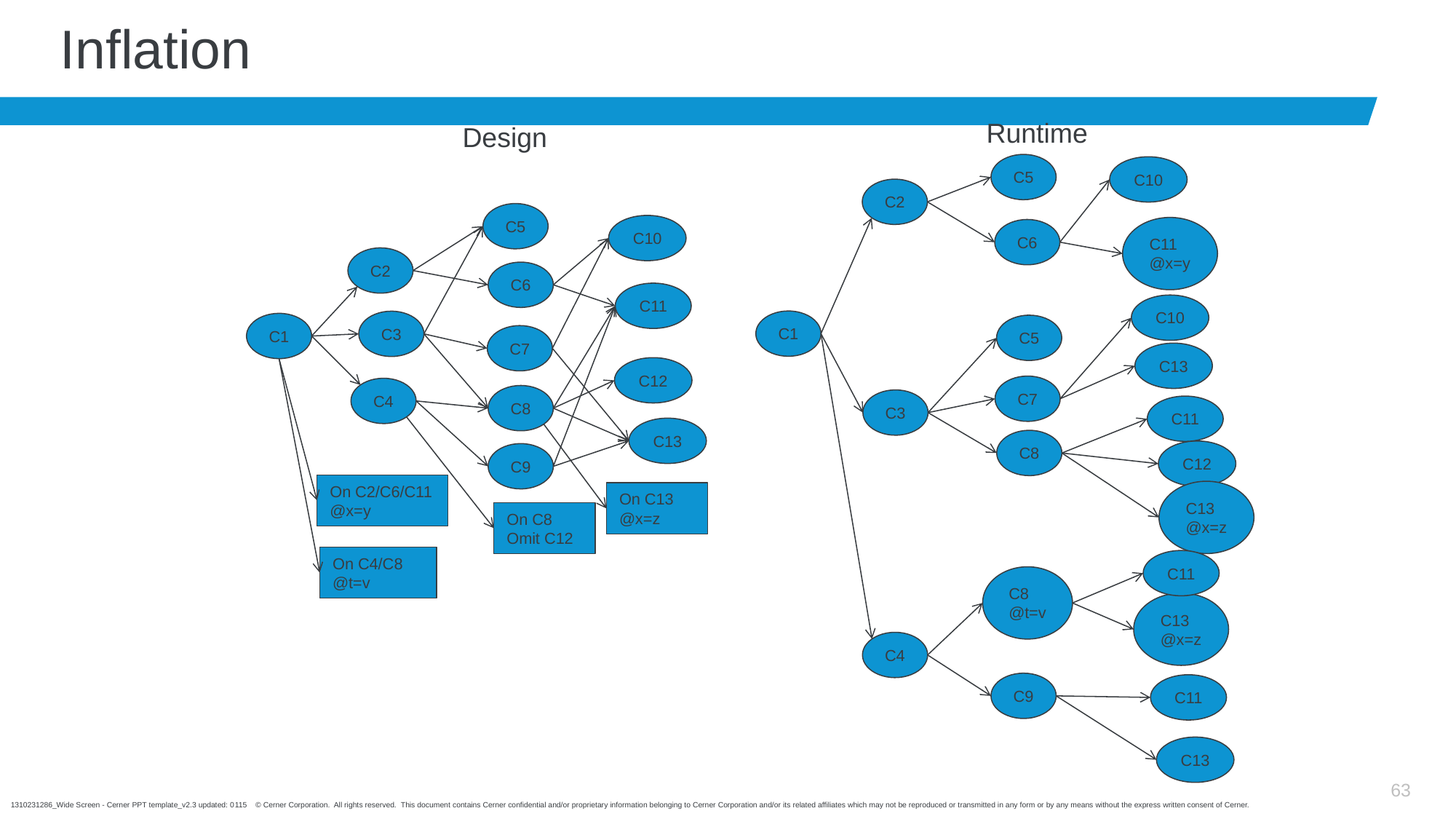

# Inflation
Runtime
Design
C5
C10
C2
C5
C10
C11
@x=y
C6
C2
C6
C11
C10
C1
C3
C1
C5
C7
C13
C12
C7
C4
C8
C3
C11
C13
C8
C12
C9
On C2/C6/C11
@x=y
C13
@x=z
On C13
@x=z
On C8
Omit C12
On C4/C8
@t=v
C11
C8
@t=v
C13
@x=z
C4
C9
C11
C13